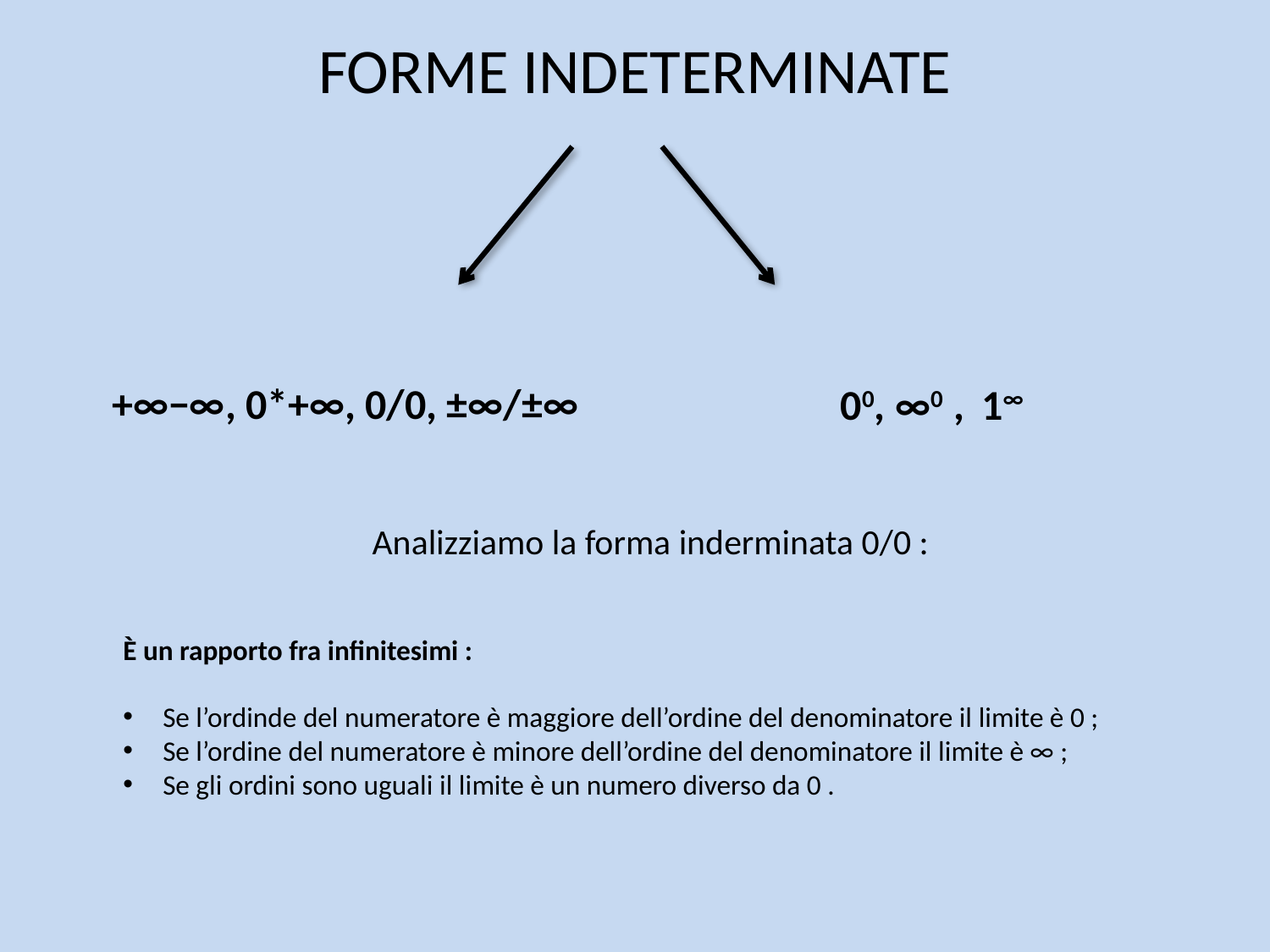

# FORME INDETERMINATE
+∞−∞, 0*+∞, 0/0, ±∞/±∞
00, ∞0  ,   1∞
Analizziamo la forma inderminata 0/0 :
È un rapporto fra infinitesimi :

Se l’ordinde del numeratore è maggiore dell’ordine del denominatore il limite è 0 ;
Se l’ordine del numeratore è minore dell’ordine del denominatore il limite è ∞ ;
Se gli ordini sono uguali il limite è un numero diverso da 0 .